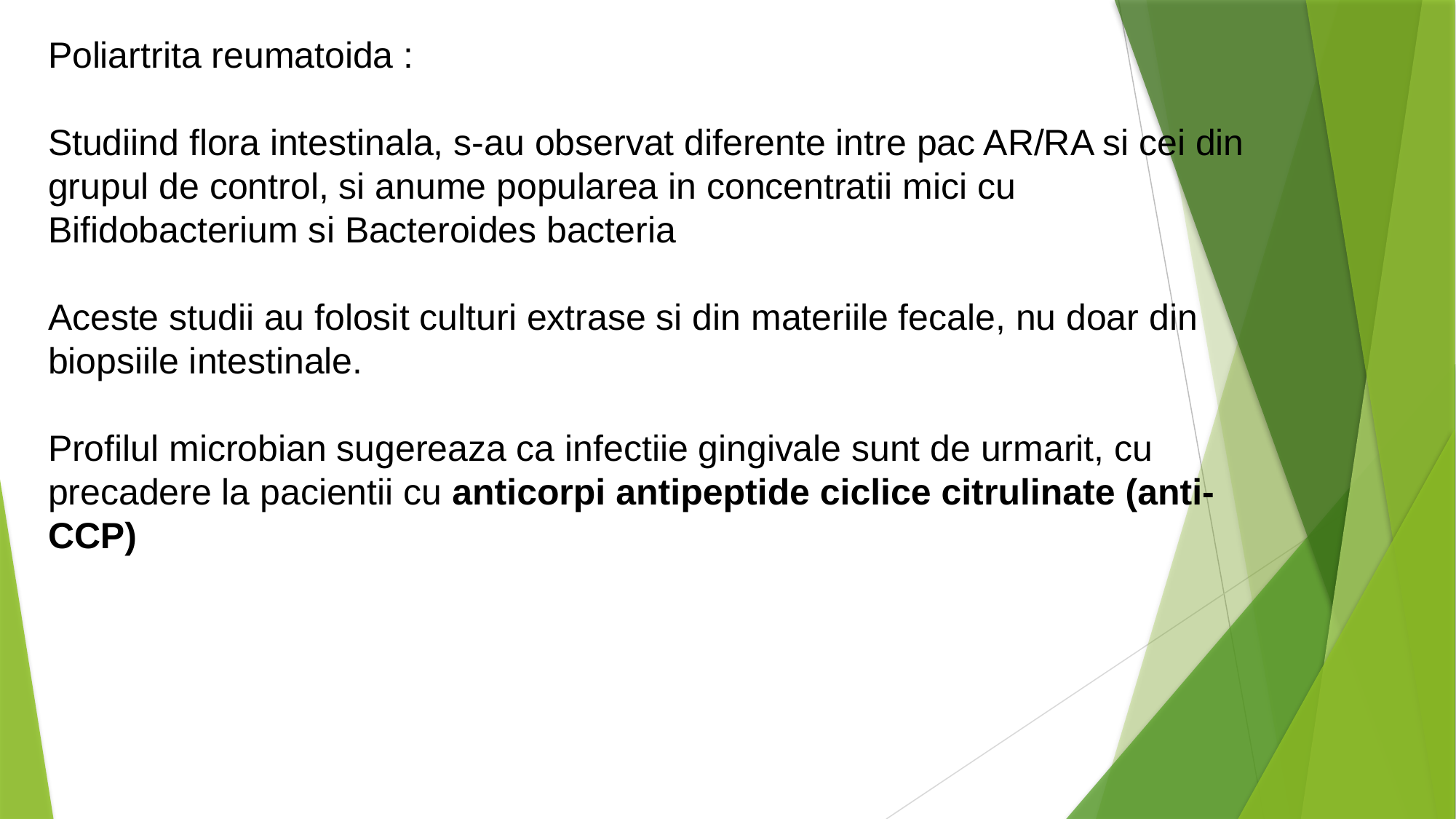

Poliartrita reumatoida :

Studiind flora intestinala, s-au observat diferente intre pac AR/RA si cei din grupul de control, si anume popularea in concentratii mici cu Bifidobacterium si Bacteroides bacteria

Aceste studii au folosit culturi extrase si din materiile fecale, nu doar din biopsiile intestinale.

Profilul microbian sugereaza ca infectiie gingivale sunt de urmarit, cu precadere la pacientii cu anticorpi antipeptide ciclice citrulinate (anti-CCP)